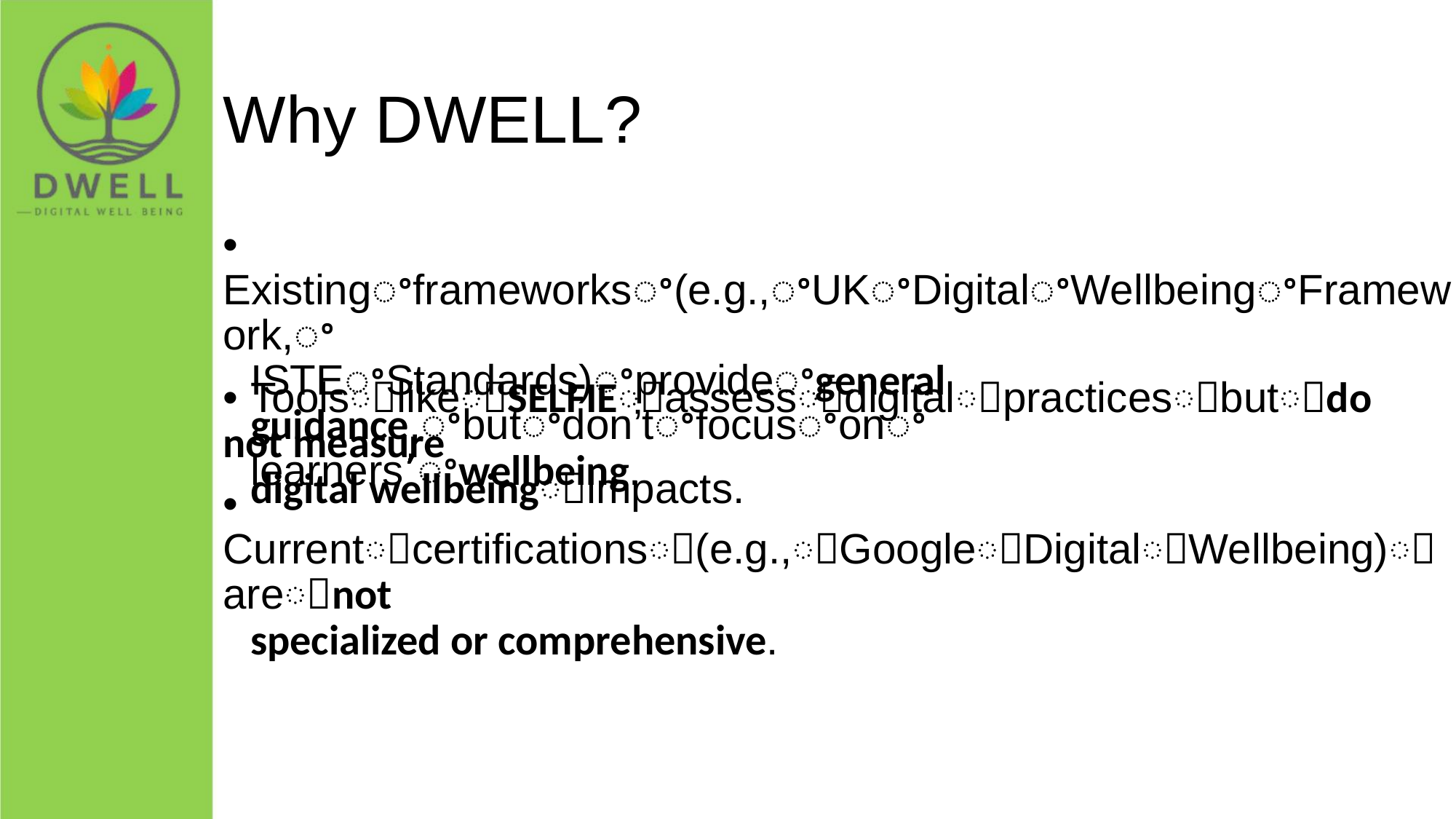

Why DWELL?
• Existingꢀframeworksꢀ(e.g.,ꢀUKꢀDigitalꢀWellbeingꢀFramework,ꢀ
ISTEꢀStandards)ꢀprovideꢀgeneral guidance,ꢀbutꢀdon’tꢀfocusꢀonꢀ
learners’ꢀwellbeing.
• ToolsꢀlikeꢀSELFIEꢀassessꢀdigitalꢀpracticesꢀbutꢀdo not measure
digital wellbeingꢀimpacts.
• Currentꢀcertificationsꢀ(e.g.,ꢀGoogleꢀDigitalꢀWellbeing)ꢀareꢀnot
specialized or comprehensive.